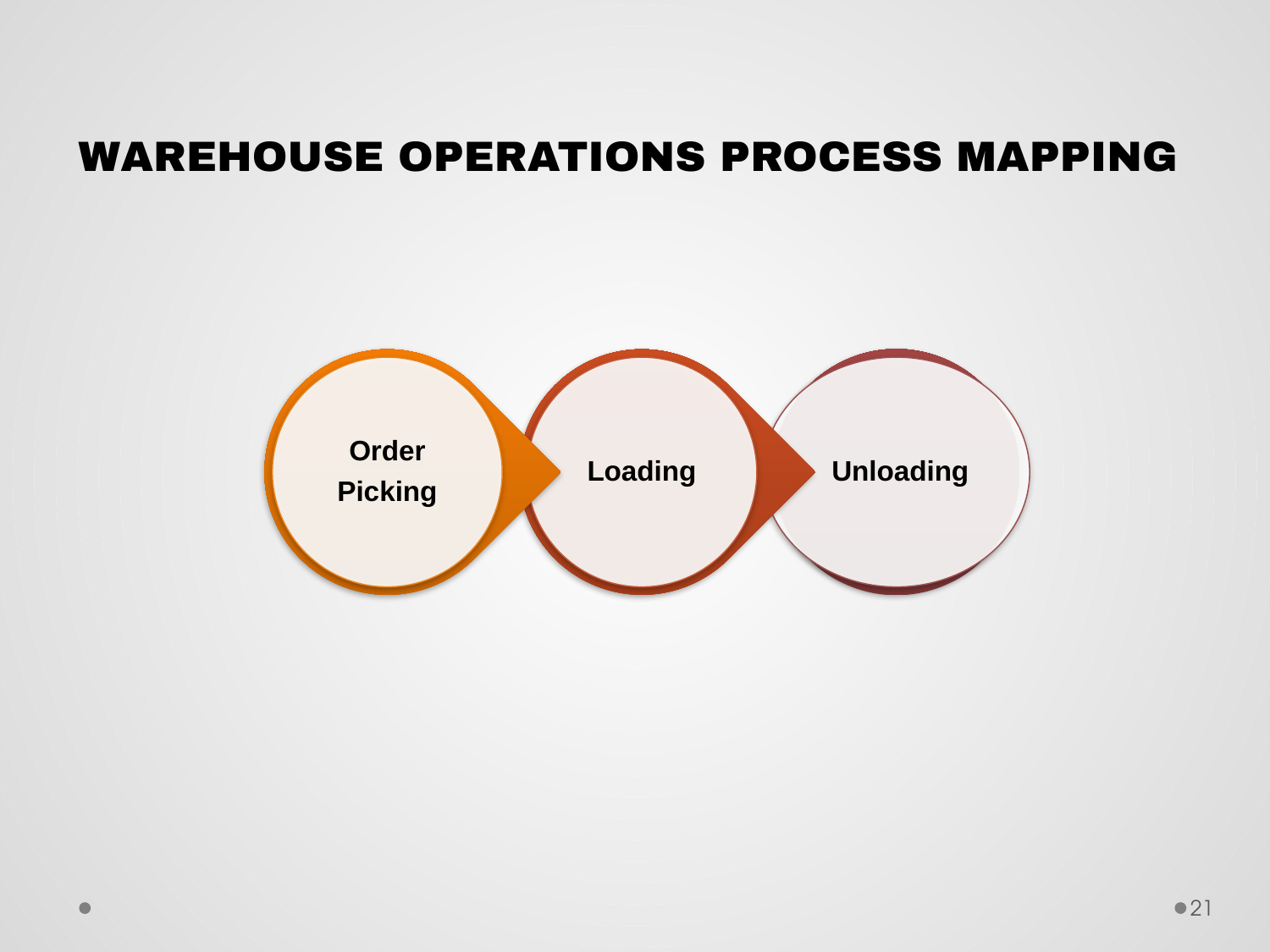

# WAREHOUSE OPERATIONS PROCESS MAPPING

 Unloading
Loading
Order
Picking
21